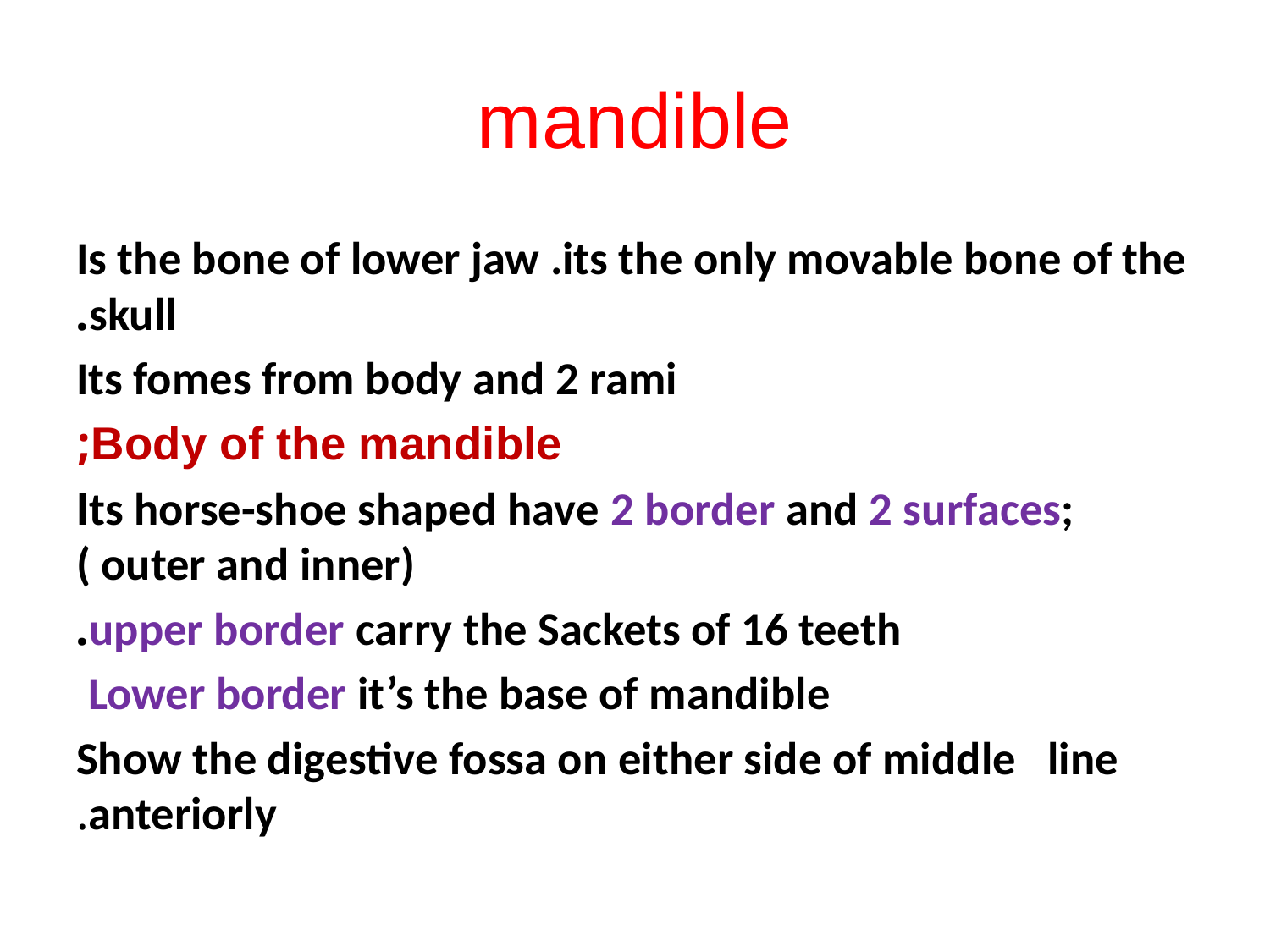

# mandible
Is the bone of lower jaw .its the only movable bone of the skull.
Its fomes from body and 2 rami
Body of the mandible;
Its horse-shoe shaped have 2 border and 2 surfaces;( outer and inner)
 upper border carry the Sackets of 16 teeth.
Lower border it’s the base of mandible
Show the digestive fossa on either side of middle   line anteriorly.